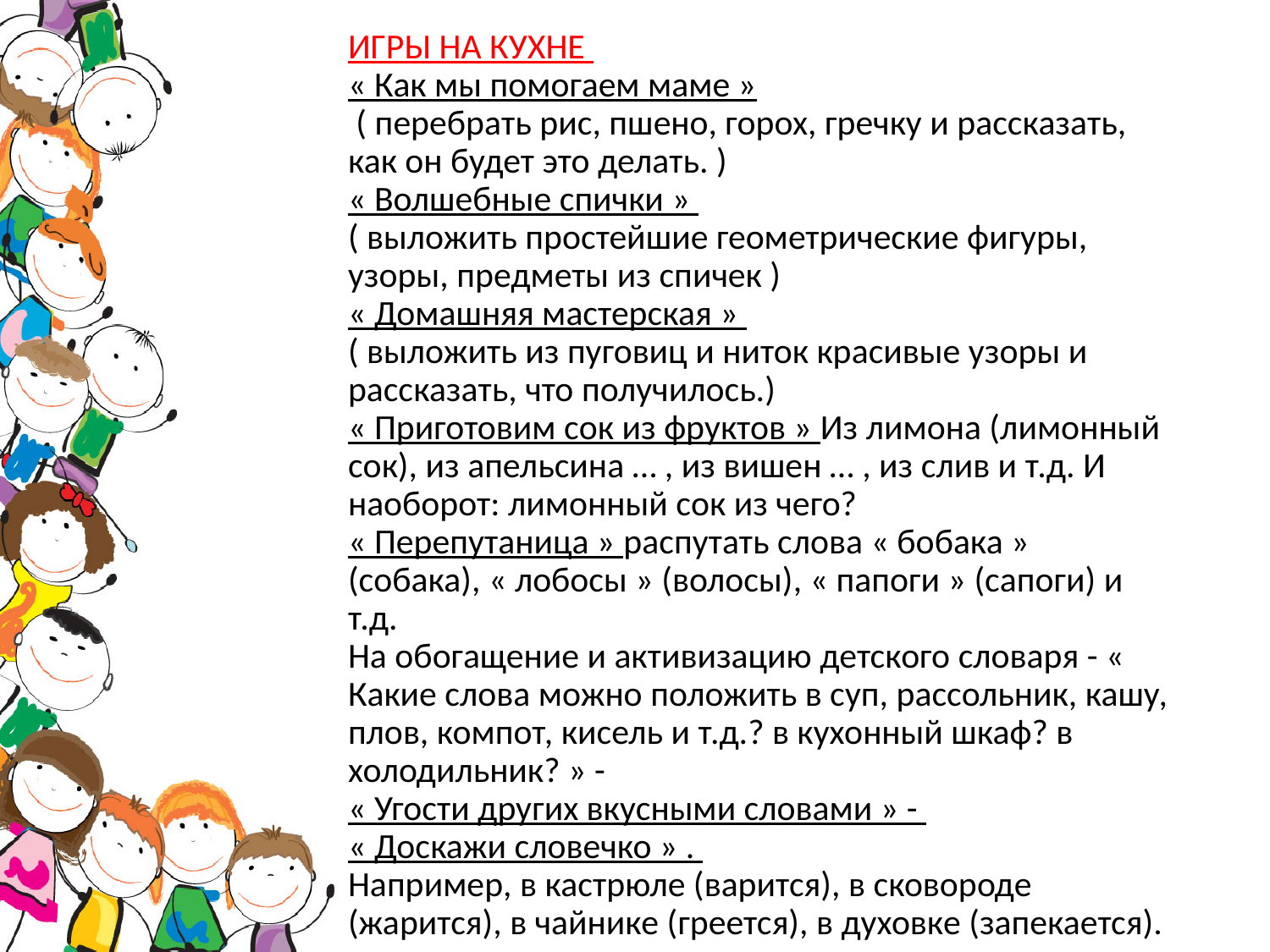

# ИГРЫ НА КУХНЕ « Как мы помогаем маме » ( перебрать рис, пшено, горох, гречку и рассказать, как он будет это делать. ) « Волшебные спички » ( выложить простейшие геометрические фигуры, узоры, предметы из спичек ) « Домашняя мастерская » ( выложить из пуговиц и ниток красивые узоры и рассказать, что получилось.) « Приготовим сок из фруктов » Из лимона (лимонный сок), из апельсина … , из вишен … , из слив и т.д. И наоборот: лимонный сок из чего? « Перепутаница » распутать слова « бобака » (собака), « лобосы » (волосы), « папоги » (сапоги) и т.д. На обогащение и активизацию детского словаря - « Какие слова можно положить в суп, рассольник, кашу, плов, компот, кисель и т.д.? в кухонный шкаф? в холодильник? » - « Угости других вкусными словами » - « Доскажи словечко » . Например, в кастрюле (варится), в сковороде (жарится), в чайнике (греется), в духовке (запекается).